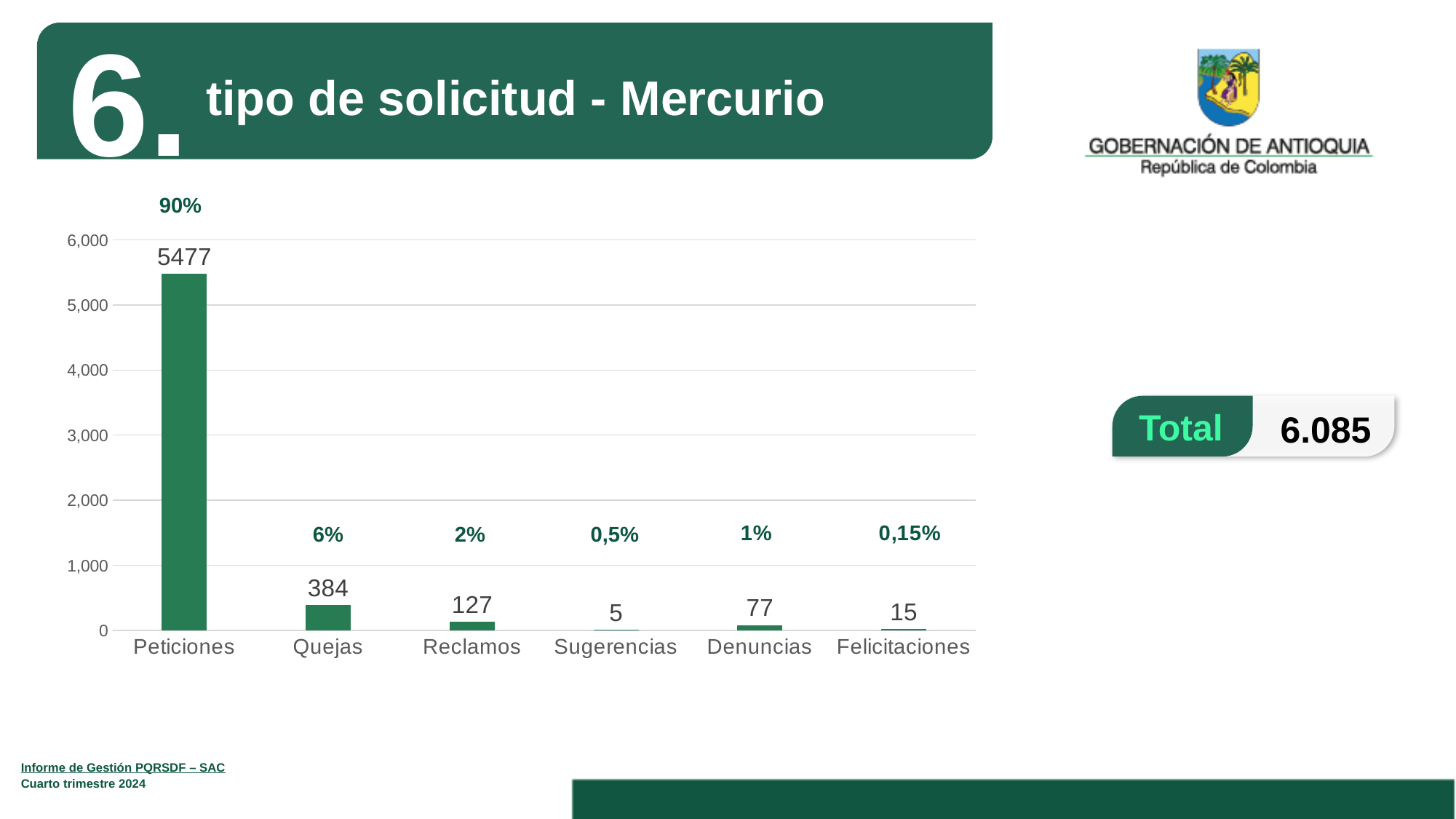

6.

tipo de solicitud - Mercurio
90%

### Chart

| Category |  |
|---|---|
| Peticiones | 5477.0 |
| Quejas | 384.0 |
| Reclamos | 127.0 |
| Sugerencias | 5.0 |
| Denuncias | 77.0 |
| Felicitaciones | 15.0 |

Total
6.085
6%
0,5%
2%
Informe de Gestión PQRSDF – SAC
Cuarto trimestre 2024